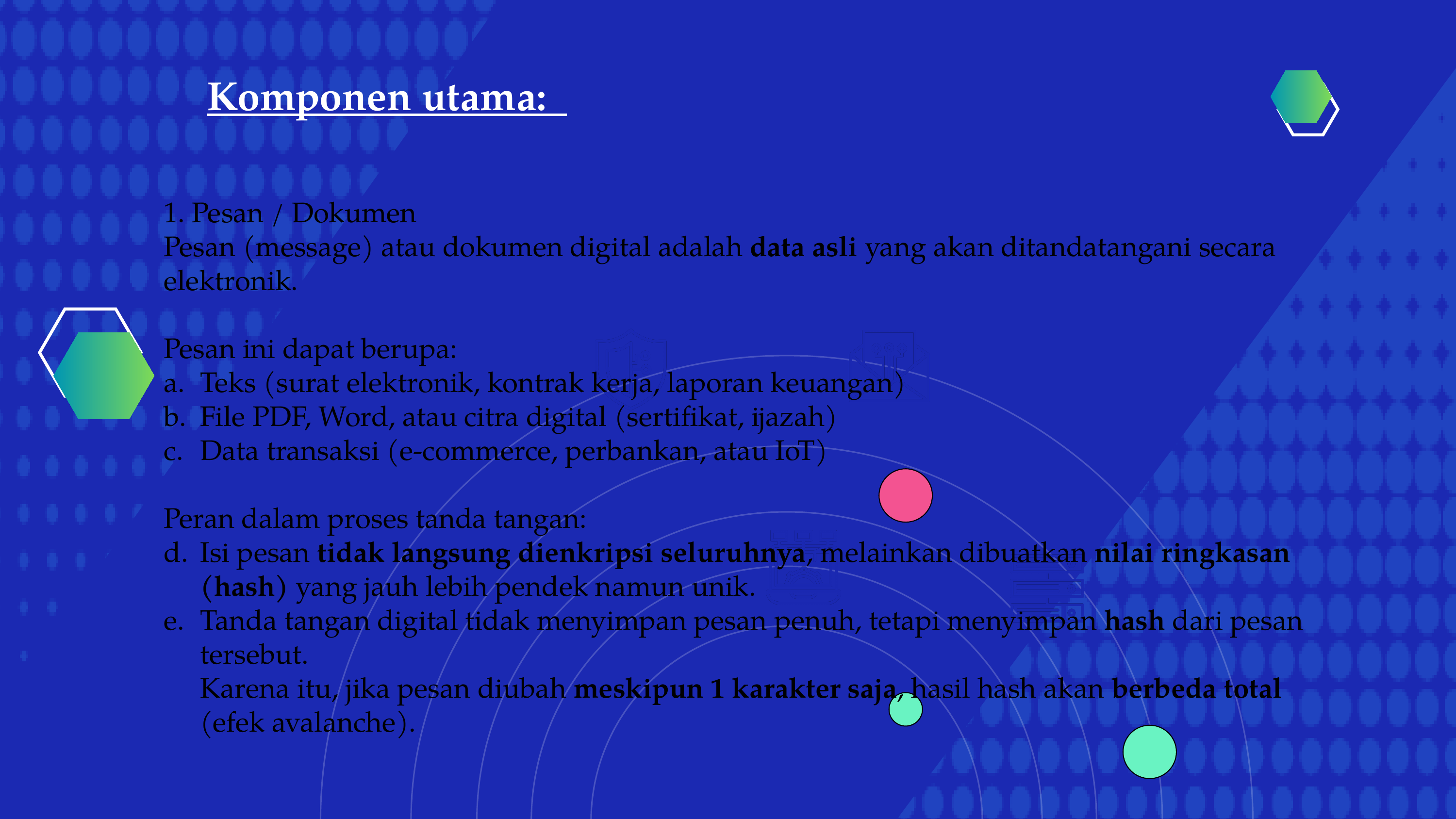

Komponen utama:

1. Pesan / Dokumen
Pesan (message) atau dokumen digital adalah data asli yang akan ditandatangani secara elektronik.
Pesan ini dapat berupa:
Teks (surat elektronik, kontrak kerja, laporan keuangan)
File PDF, Word, atau citra digital (sertifikat, ijazah)
Data transaksi (e-commerce, perbankan, atau IoT)

Peran dalam proses tanda tangan:
Isi pesan tidak langsung dienkripsi seluruhnya, melainkan dibuatkan nilai ringkasan (hash) yang jauh lebih pendek namun unik.
Tanda tangan digital tidak menyimpan pesan penuh, tetapi menyimpan hash dari pesan tersebut.
Karena itu, jika pesan diubah meskipun 1 karakter saja, hasil hash akan berbeda total (efek avalanche).